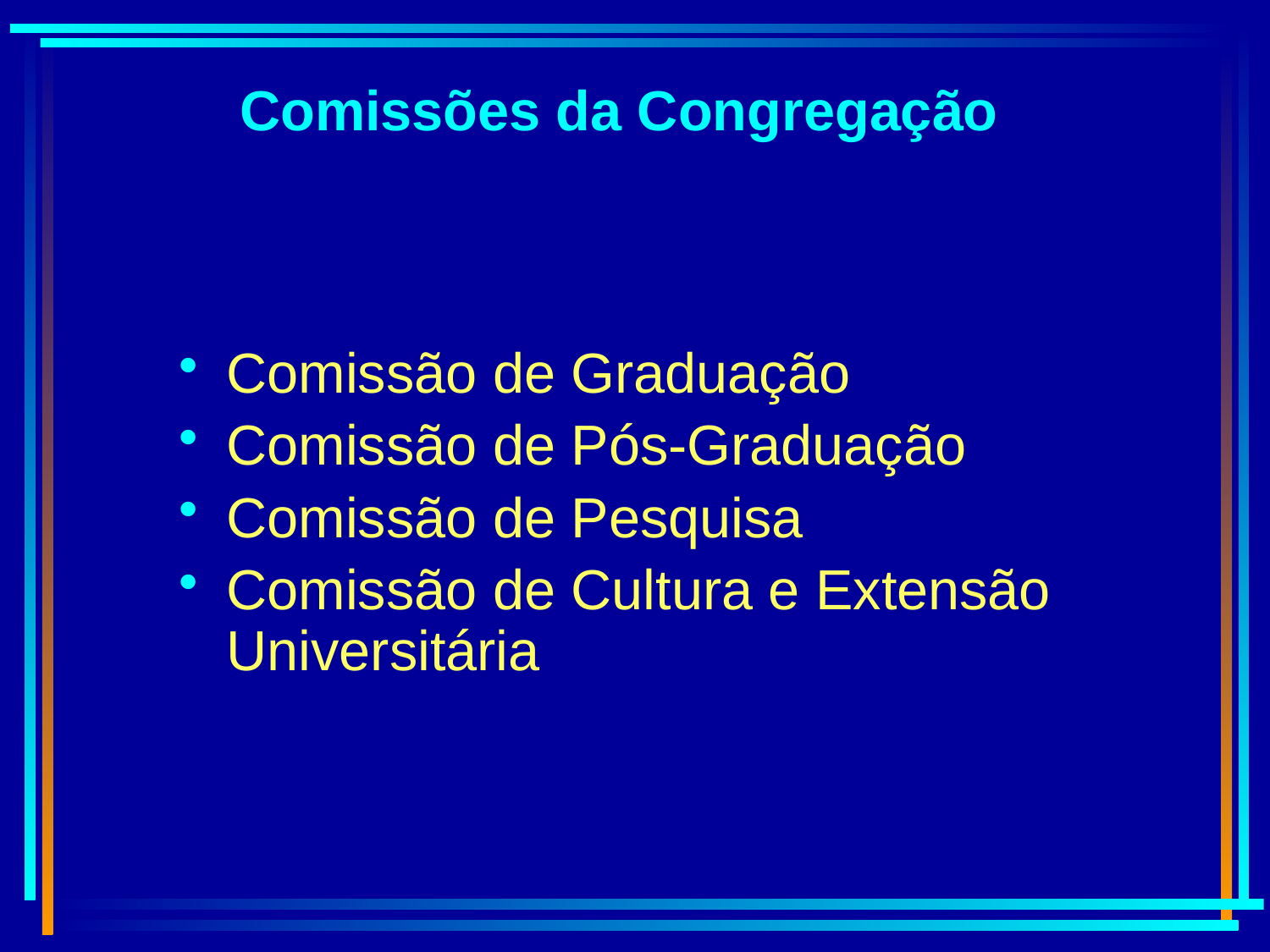

Comissões da Congregação
Comissão de Graduação
Comissão de Pós-Graduação
Comissão de Pesquisa
Comissão de Cultura e Extensão Universitária